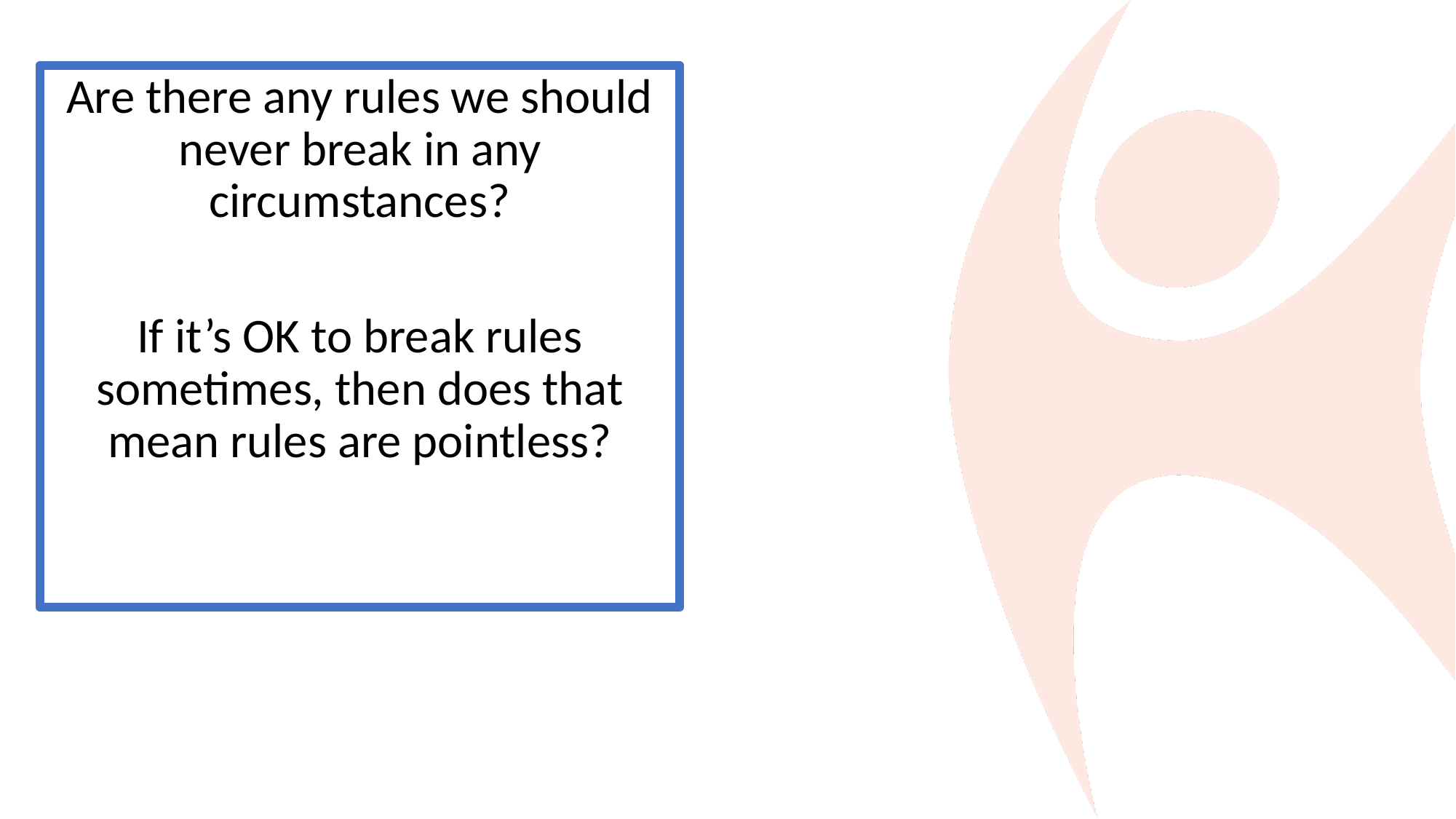

Are there any rules we should never break in any circumstances?

If it’s OK to break rules sometimes, then does that mean rules are pointless?